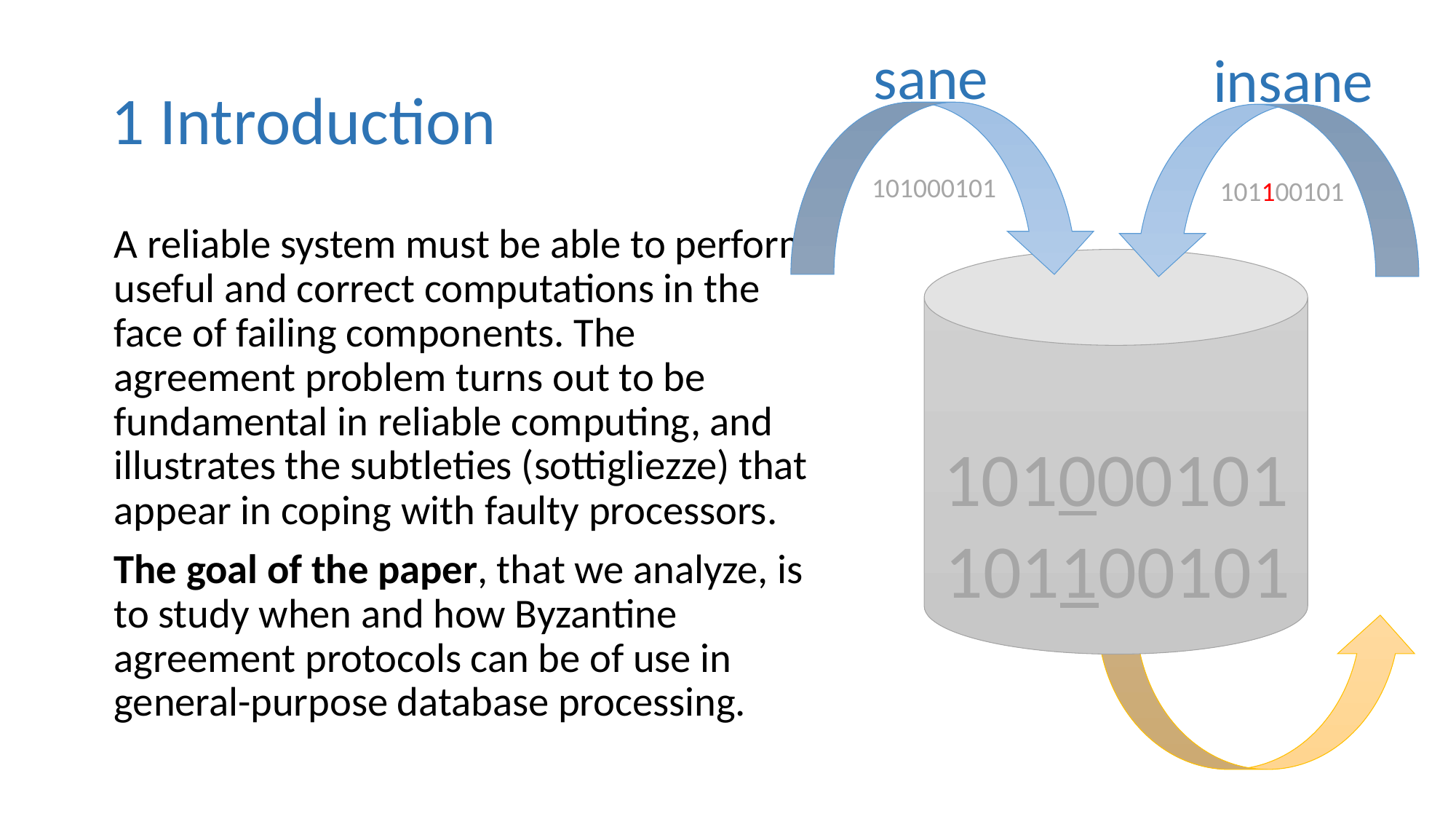

sane
insane
# 1 Introduction

101000101
101100101
A reliable system must be able to perform useful and correct computations in the face of failing components. The agreement problem turns out to be fundamental in reliable computing, and illustrates the subtleties (sottigliezze) that appear in coping with faulty processors.
The goal of the paper, that we analyze, is to study when and how Byzantine agreement protocols can be of use in general-purpose database processing.
101000101
101100101